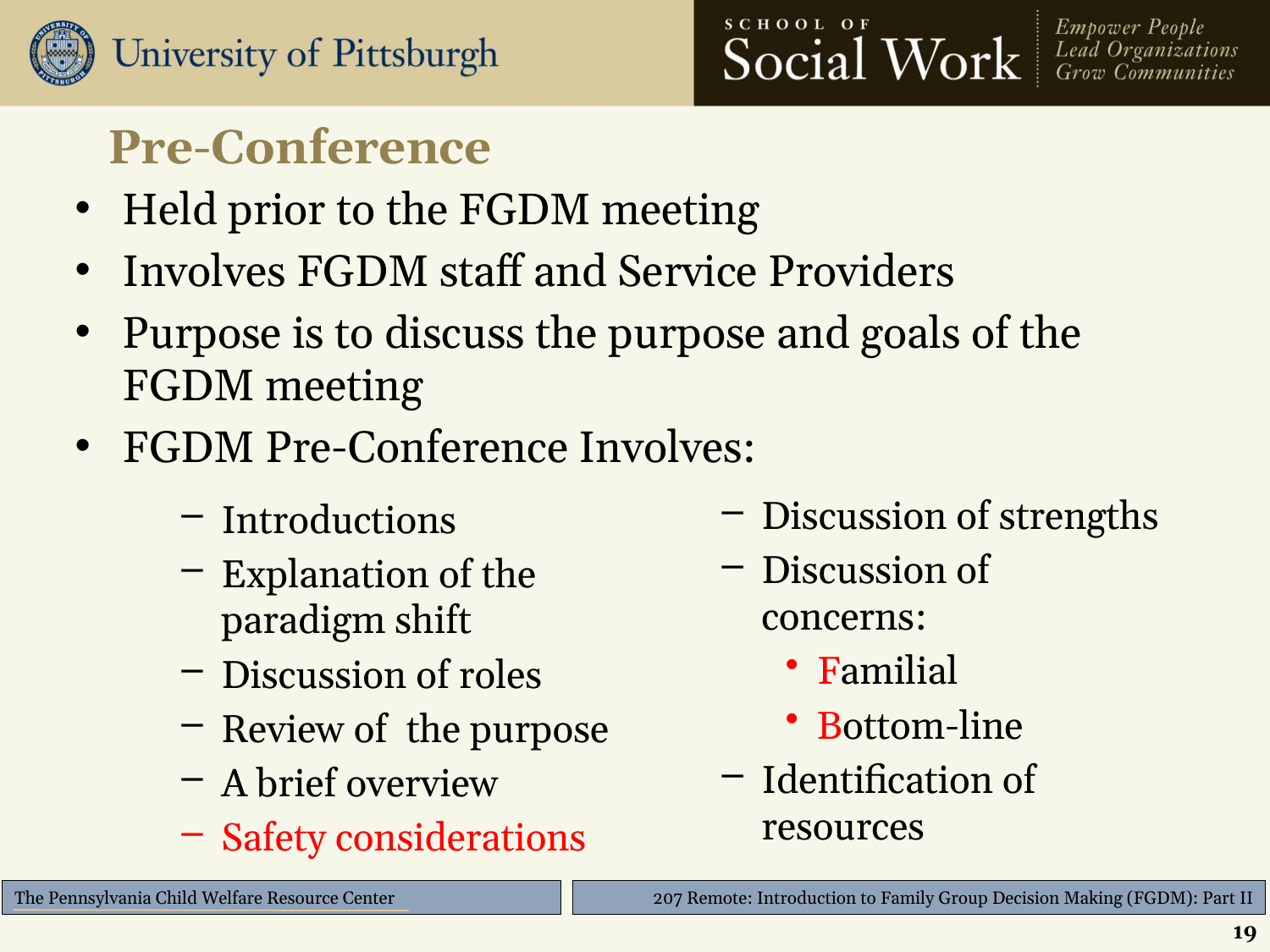

# Pre-Conference
Held prior to the FGDM meeting
Involves FGDM staff and Service Providers
Purpose is to discuss the purpose and goals of the FGDM meeting
FGDM Pre-Conference Involves:
Discussion of strengths
Discussion of concerns:
Familial
Bottom-line
Identification of resources
Introductions
Explanation of the paradigm shift
Discussion of roles
Review of  the purpose
A brief overview
Safety considerations
19